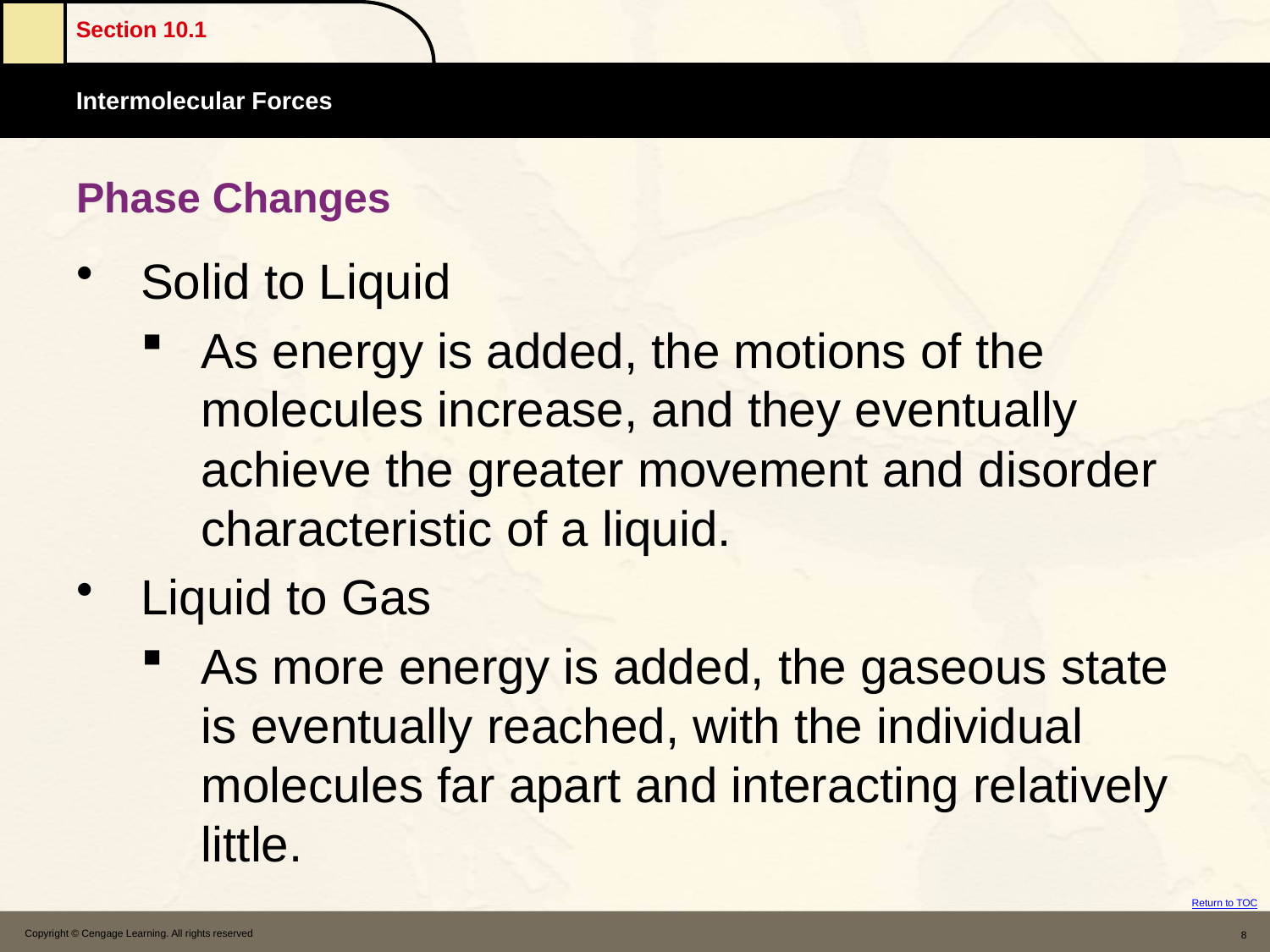

# Phase Changes
Solid to Liquid
As energy is added, the motions of the molecules increase, and they eventually achieve the greater movement and disorder characteristic of a liquid.
Liquid to Gas
As more energy is added, the gaseous state is eventually reached, with the individual molecules far apart and interacting relatively little.

Copyright © Cengage Learning. All rights reserved
8